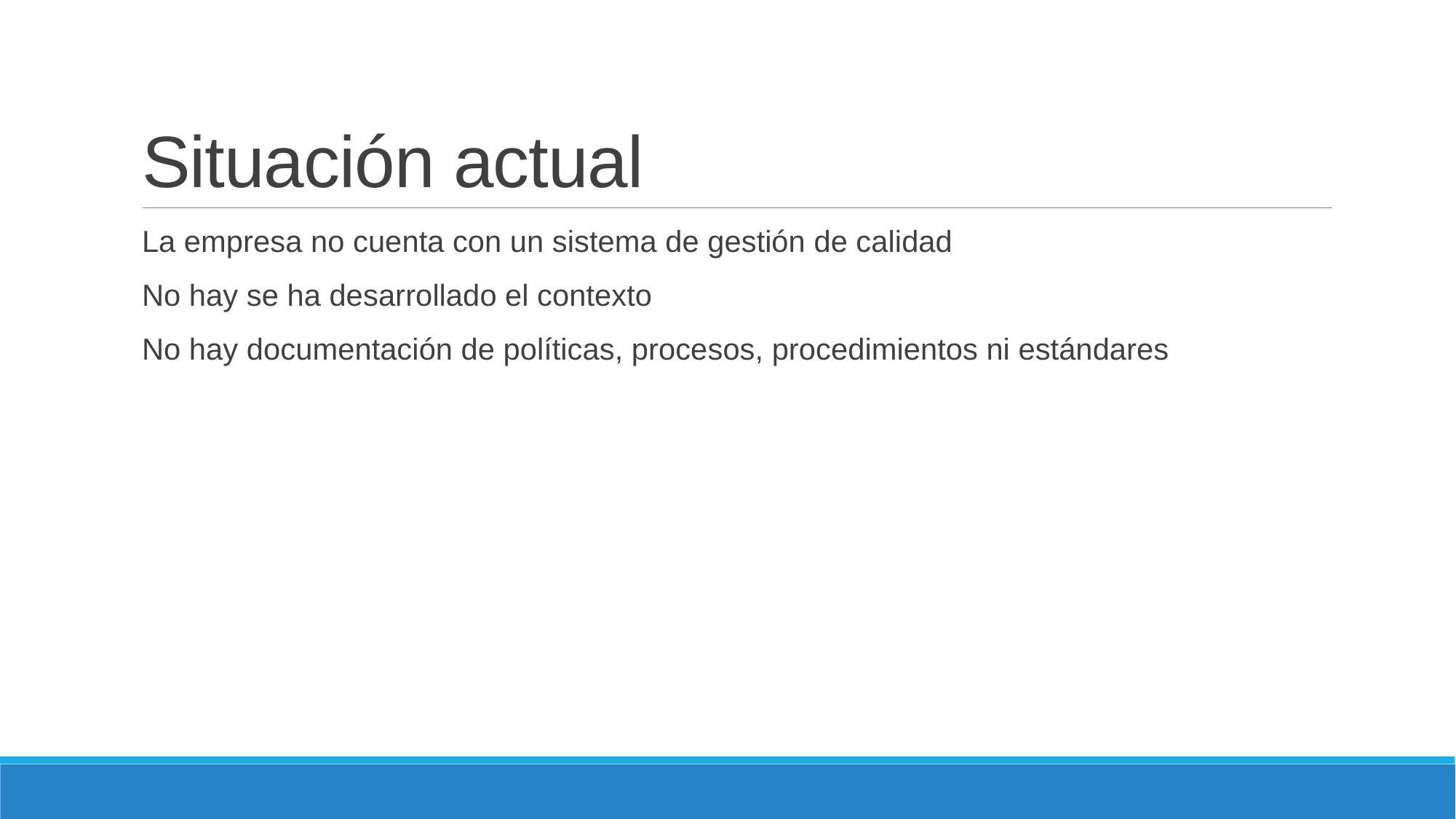

# Situación actual
La empresa no cuenta con un sistema de gestión de calidad
No hay se ha desarrollado el contexto
No hay documentación de políticas, procesos, procedimientos ni estándares